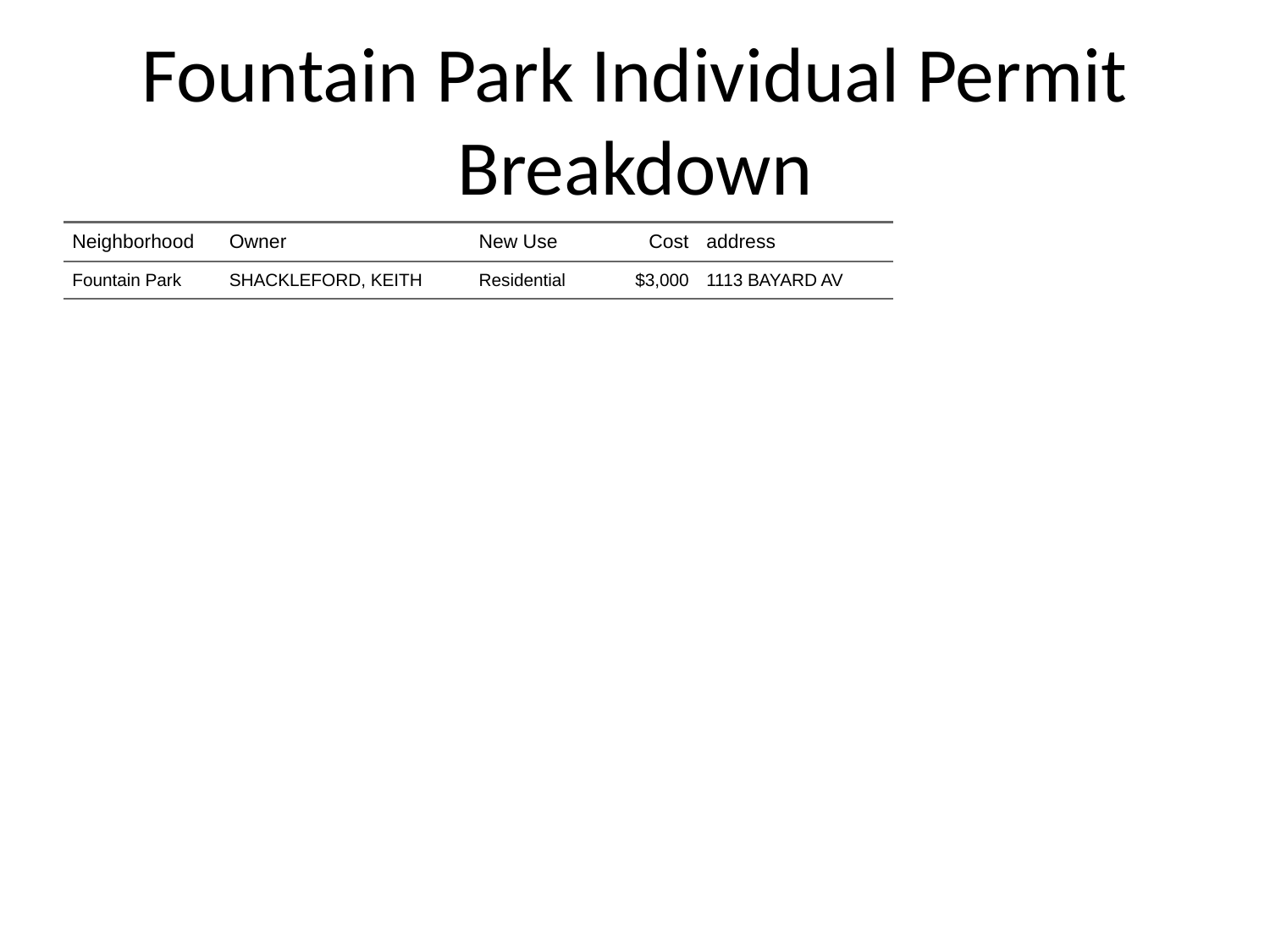

# Fountain Park Individual Permit Breakdown
| Neighborhood | Owner | New Use | Cost | address |
| --- | --- | --- | --- | --- |
| Fountain Park | SHACKLEFORD, KEITH | Residential | $3,000 | 1113 BAYARD AV |